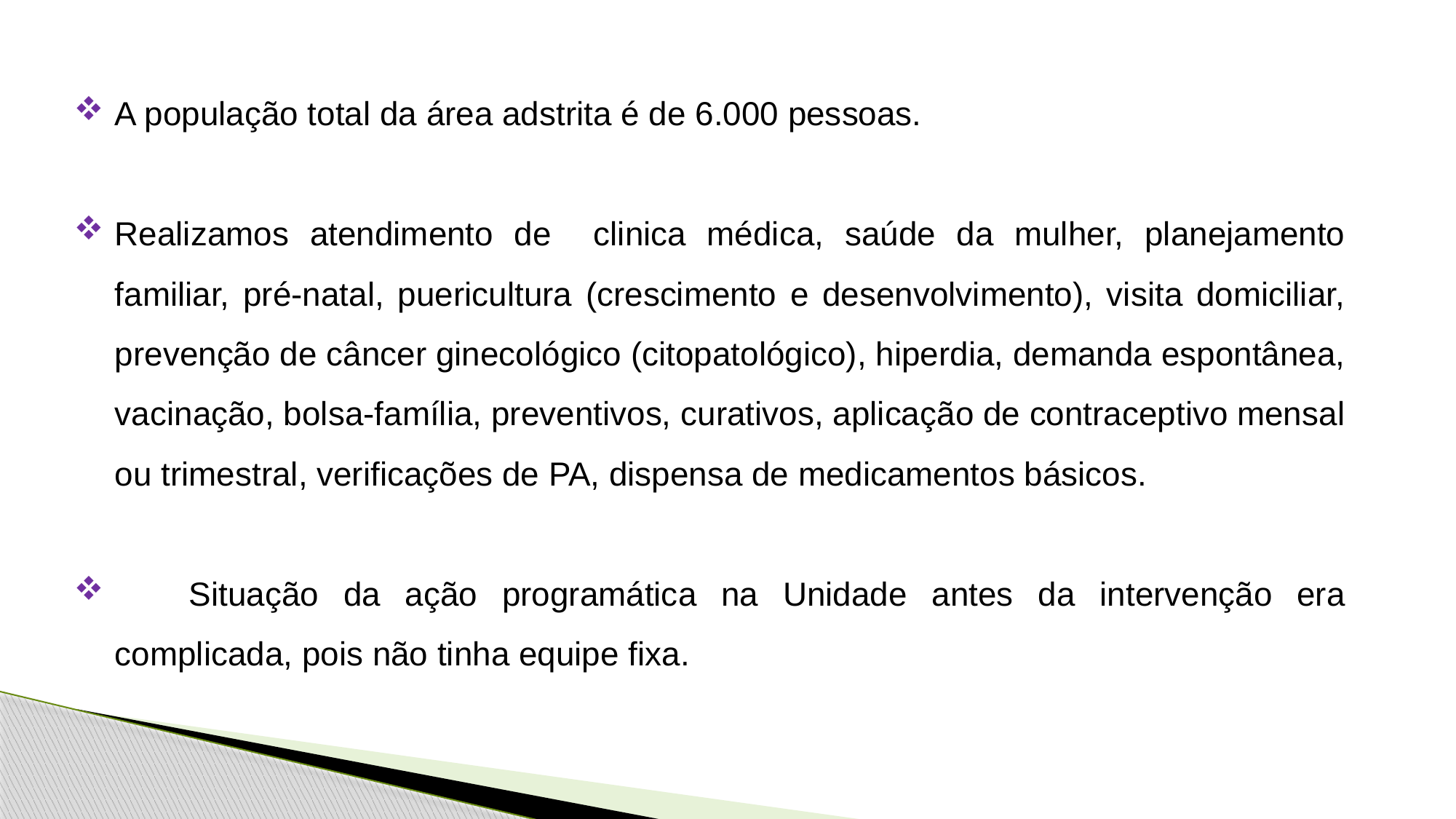

A população total da área adstrita é de 6.000 pessoas.

Realizamos atendimento de  clinica médica, saúde da mulher, planejamento familiar, pré-natal, puericultura (crescimento e desenvolvimento), visita domiciliar, prevenção de câncer ginecológico (citopatológico), hiperdia, demanda espontânea, vacinação, bolsa-família, preventivos, curativos, aplicação de contraceptivo mensal ou trimestral, verificações de PA, dispensa de medicamentos básicos.

   Situação da ação programática na Unidade antes da intervenção era complicada, pois não tinha equipe fixa.